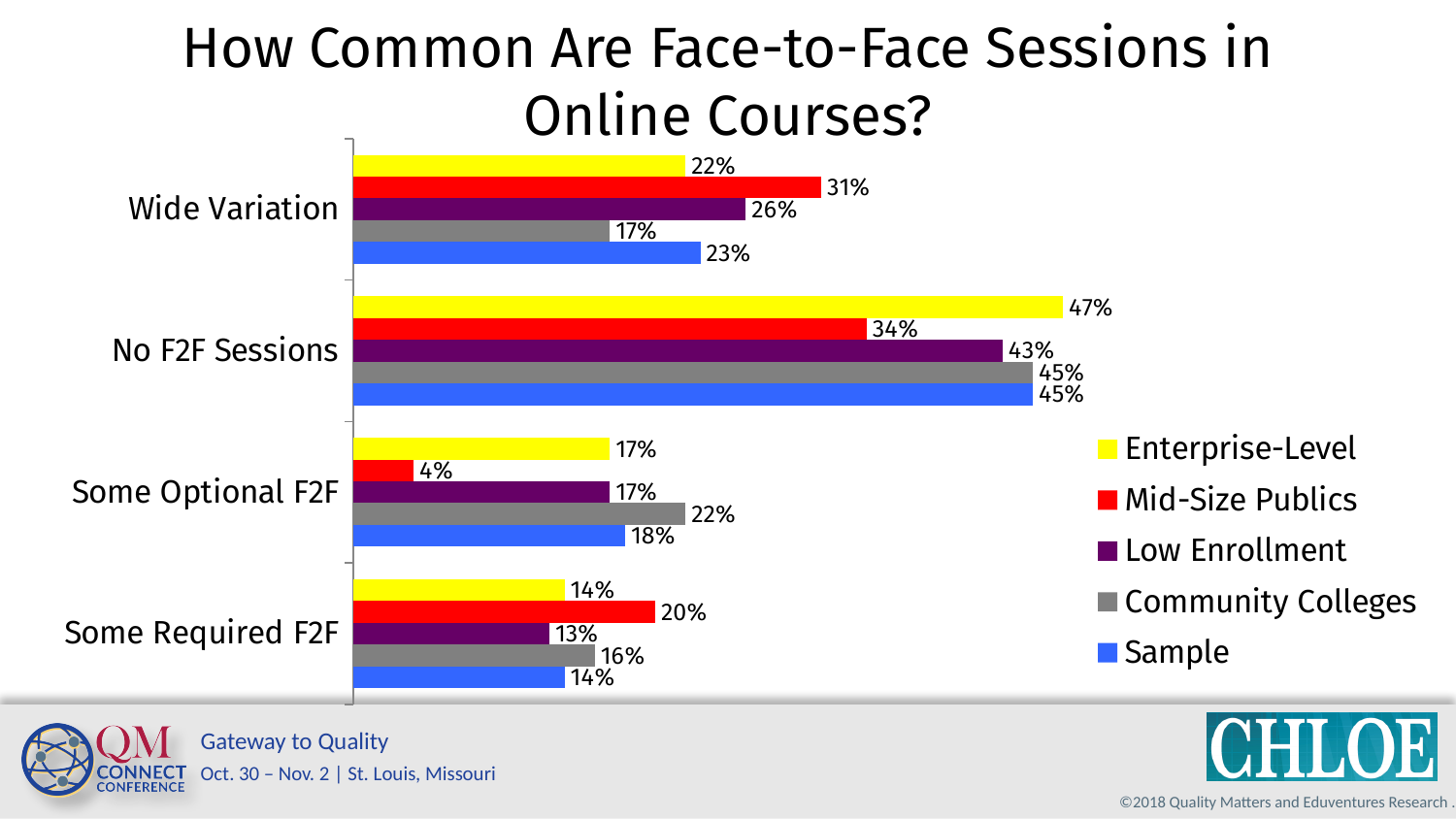

# How Common Are Face-to-Face Sessions in Online Courses?

### Chart

| Category | Sample | Community Colleges | Low Enrollment | Mid-Size Publics | Enterprise-Level |
|---|---|---|---|---|---|
| Some Required F2F | 0.14 | 0.16 | 0.13 | 0.2 | 0.14 |
| Some Optional F2F | 0.18 | 0.22 | 0.17 | 0.04 | 0.17 |
| No F2F Sessions | 0.45 | 0.45 | 0.43 | 0.34 | 0.47 |
| Wide Variation | 0.23 | 0.17 | 0.26 | 0.31 | 0.22 |